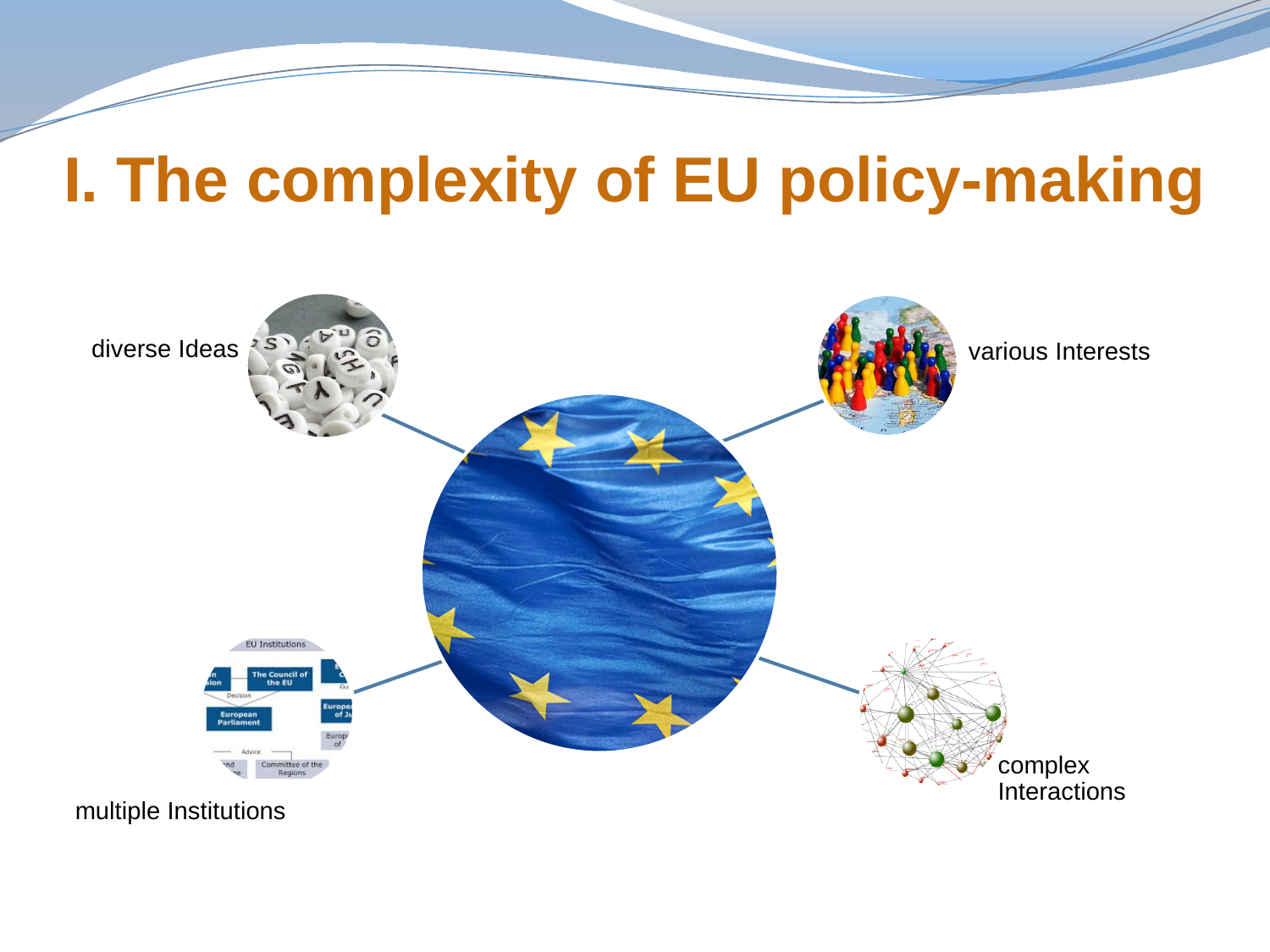

# I. The complexity of EU policy-making

diverse Ideas
multiple Institutions
various Interests
complex Interactions